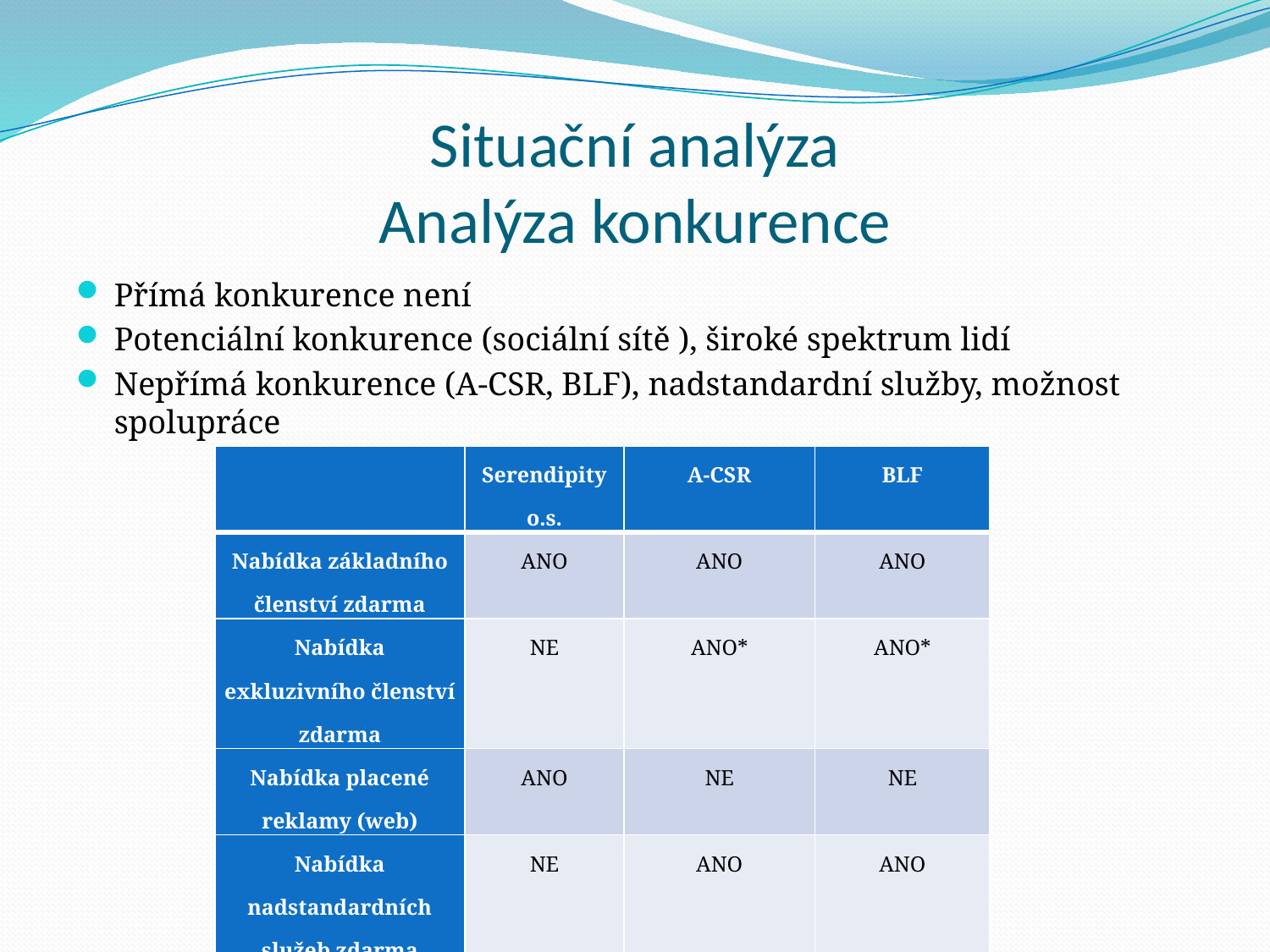

# Situační analýza Analýza konkurence
Přímá konkurence není
Potenciální konkurence (sociální sítě ), široké spektrum lidí
Nepřímá konkurence (A-CSR, BLF), nadstandardní služby, možnost spolupráce

|  | Serendipity o.s. | A-CSR | BLF |
| --- | --- | --- | --- |
| Nabídka základního členství zdarma | ANO | ANO | ANO |
| Nabídka exkluzivního členství zdarma | NE | ANO\* | ANO\* |
| Nabídka placené reklamy (web) | ANO | NE | NE |
| Nabídka nadstandardních služeb zdarma | NE | ANO | ANO |